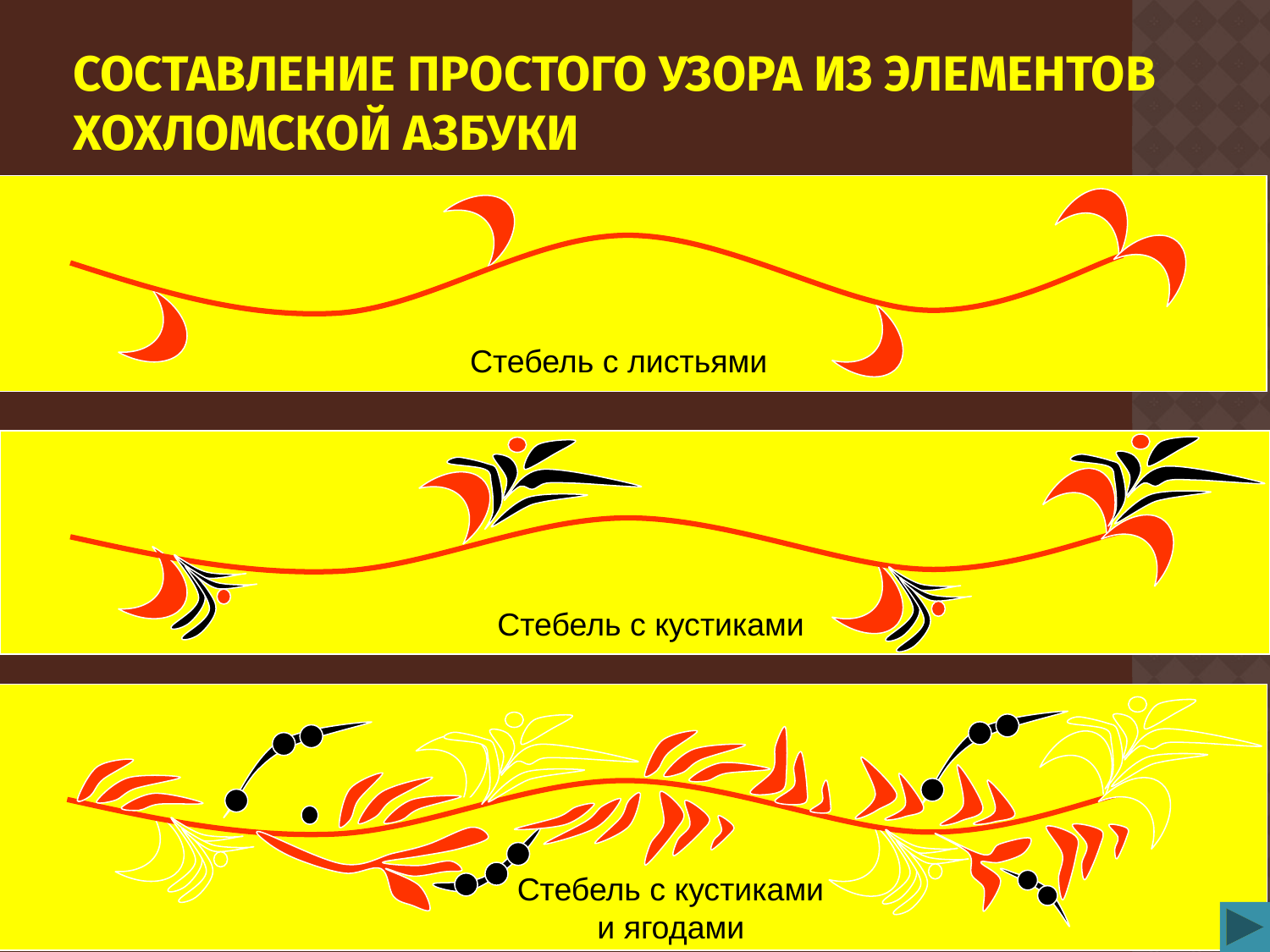

# Составление простого узора из элементов хохломской азбуки

Стебель с листьями

Стебель с кустиками

Стебель с кустиками и ягодами